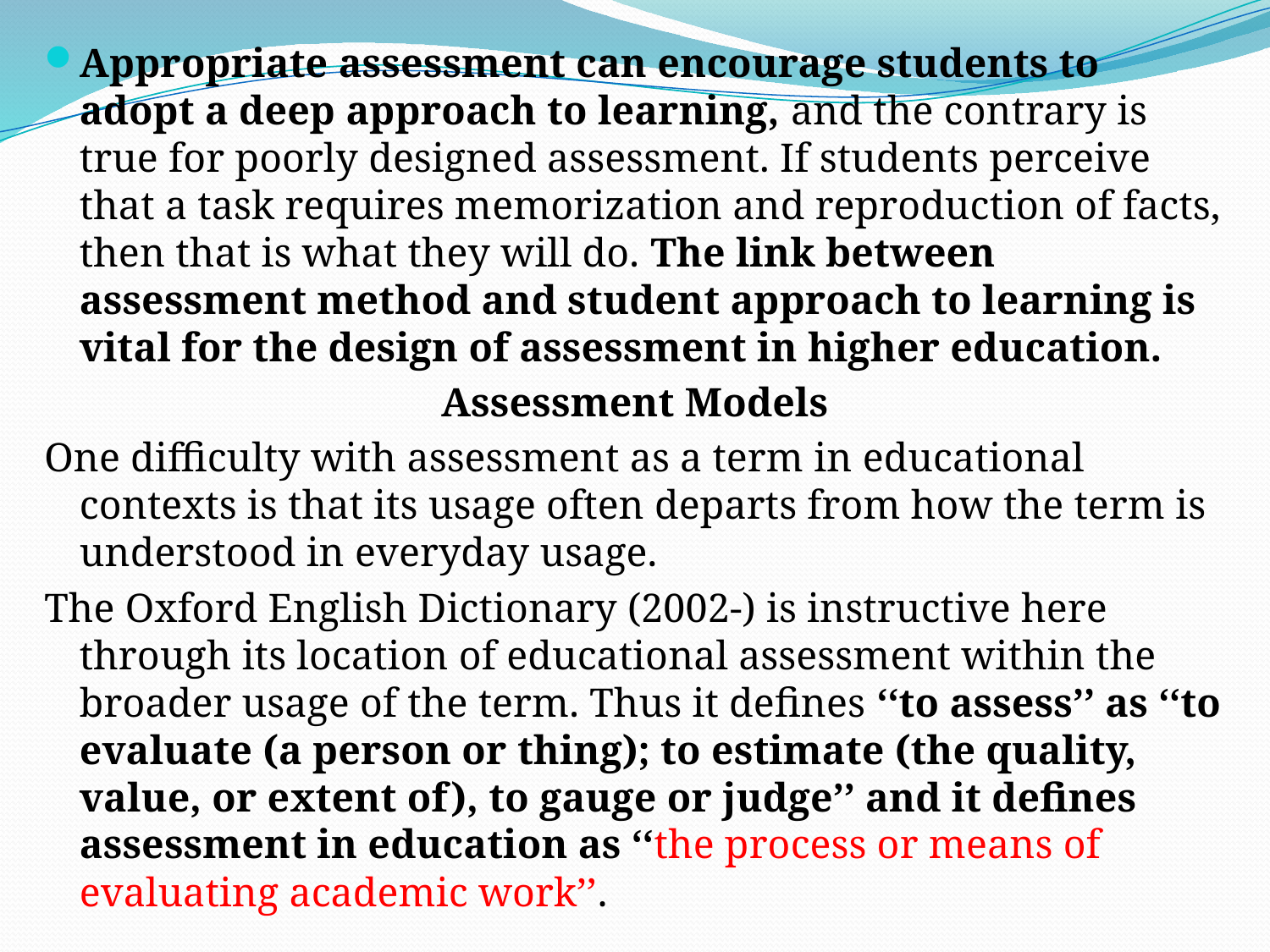

Appropriate assessment can encourage students to adopt a deep approach to learning, and the contrary is true for poorly designed assessment. If students perceive that a task requires memorization and reproduction of facts, then that is what they will do. The link between assessment method and student approach to learning is vital for the design of assessment in higher education.
Assessment Models
One difficulty with assessment as a term in educational contexts is that its usage often departs from how the term is understood in everyday usage.
The Oxford English Dictionary (2002-) is instructive here through its location of educational assessment within the broader usage of the term. Thus it defines ‘‘to assess’’ as ‘‘to evaluate (a person or thing); to estimate (the quality, value, or extent of), to gauge or judge’’ and it defines assessment in education as ‘‘the process or means of evaluating academic work’’.